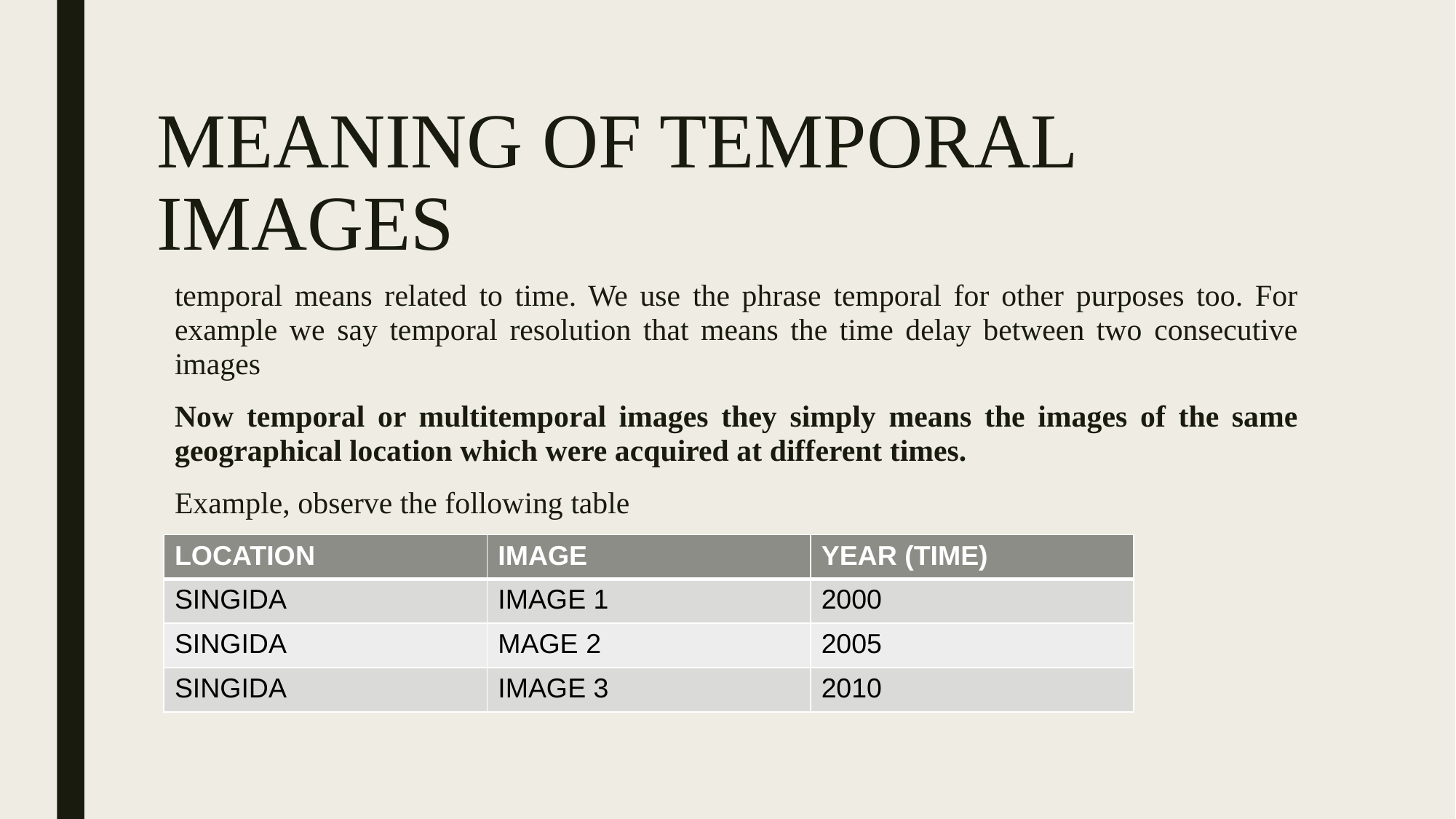

# MEANING OF TEMPORAL IMAGES
temporal means related to time. We use the phrase temporal for other purposes too. For example we say temporal resolution that means the time delay between two consecutive images
Now temporal or multitemporal images they simply means the images of the same geographical location which were acquired at different times.
Example, observe the following table

| LOCATION | IMAGE | YEAR (TIME) |
| --- | --- | --- |
| SINGIDA | IMAGE 1 | 2000 |
| SINGIDA | MAGE 2 | 2005 |
| SINGIDA | IMAGE 3 | 2010 |